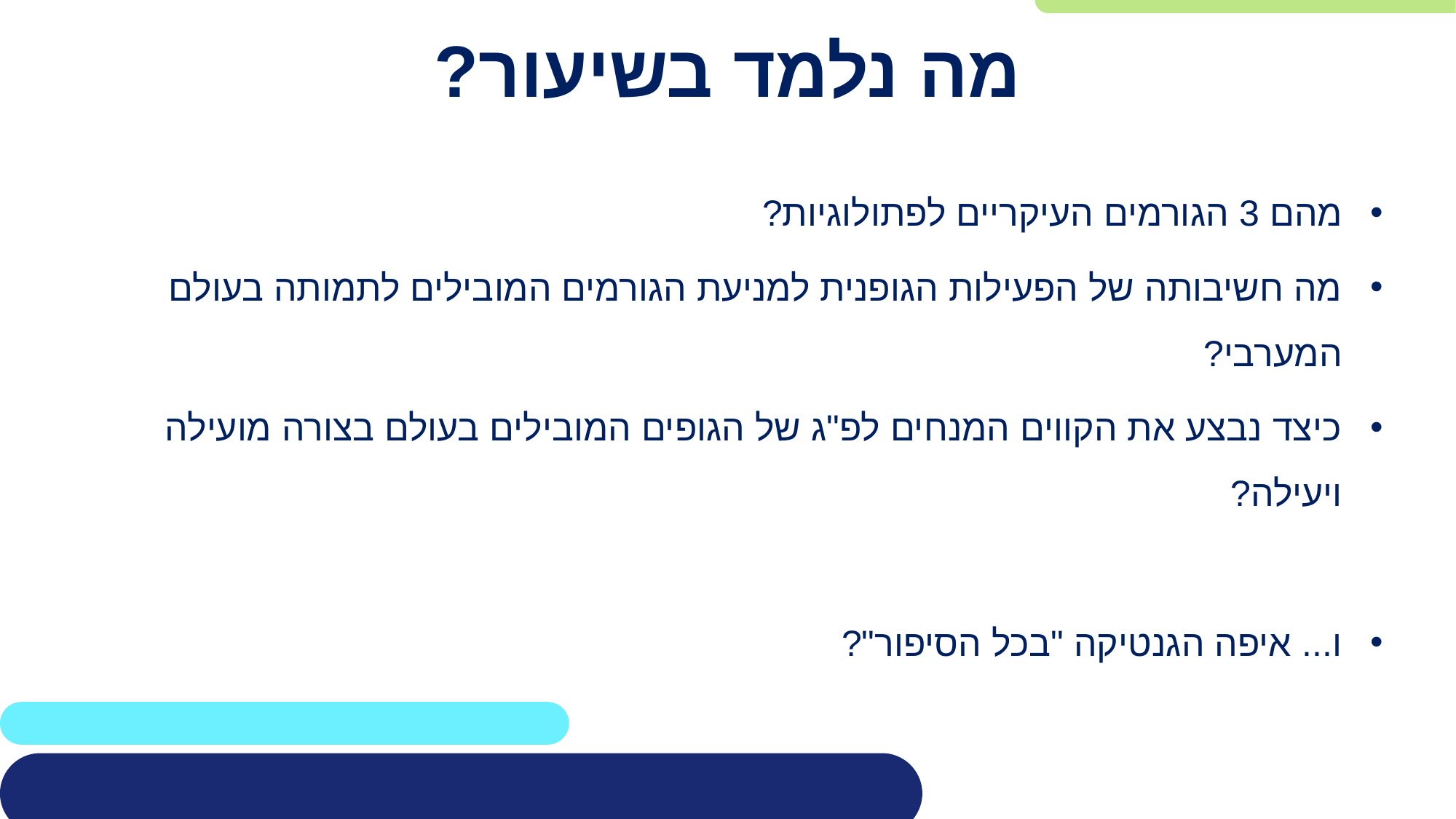

# מה נלמד בשיעור?
מהם 3 הגורמים העיקריים לפתולוגיות?
מה חשיבותה של הפעילות הגופנית למניעת הגורמים המובילים לתמותה בעולם המערבי?
כיצד נבצע את הקווים המנחים לפ"ג של הגופים המובילים בעולם בצורה מועילה ויעילה?

ו... איפה הגנטיקה "בכל הסיפור"?